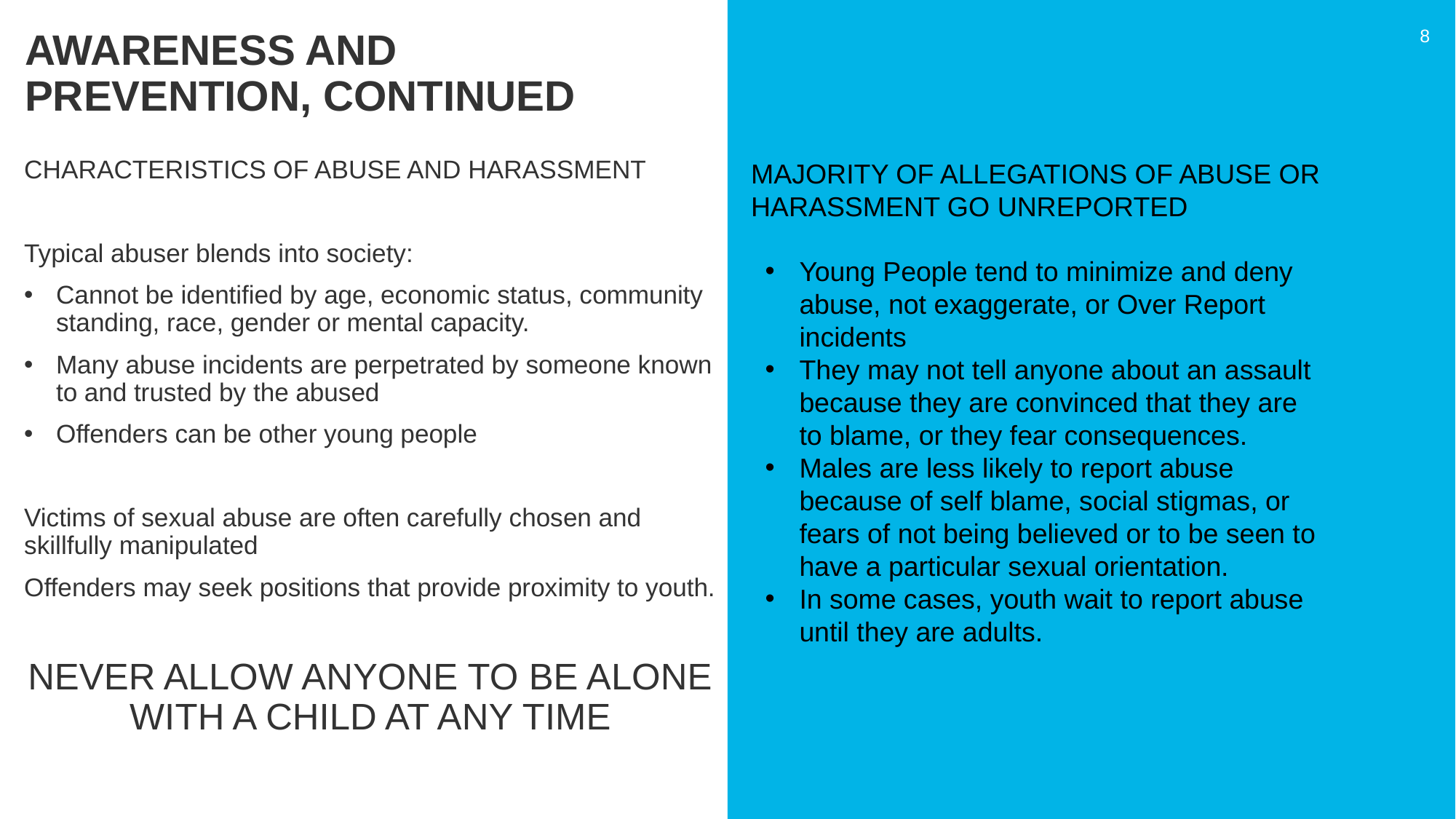

AWARENESS and PREVENTION, Continued
8
CHARACTERISTICS OF ABUSE AND HARASSMENT

Typical abuser blends into society:
Cannot be identified by age, economic status, community standing, race, gender or mental capacity.
Many abuse incidents are perpetrated by someone known to and trusted by the abused
Offenders can be other young people

Victims of sexual abuse are often carefully chosen and skillfully manipulated
Offenders may seek positions that provide proximity to youth.

NEVER ALLOW ANYONE TO BE ALONE WITH A CHILD AT ANY TIME

MAJORITY OF ALLEGATIONS OF ABUSE OR HARASSMENT GO UNREPORTED
Young People tend to minimize and deny abuse, not exaggerate, or Over Report incidents
They may not tell anyone about an assault because they are convinced that they are to blame, or they fear consequences.
Males are less likely to report abuse because of self blame, social stigmas, or fears of not being believed or to be seen to have a particular sexual orientation.
In some cases, youth wait to report abuse until they are adults.